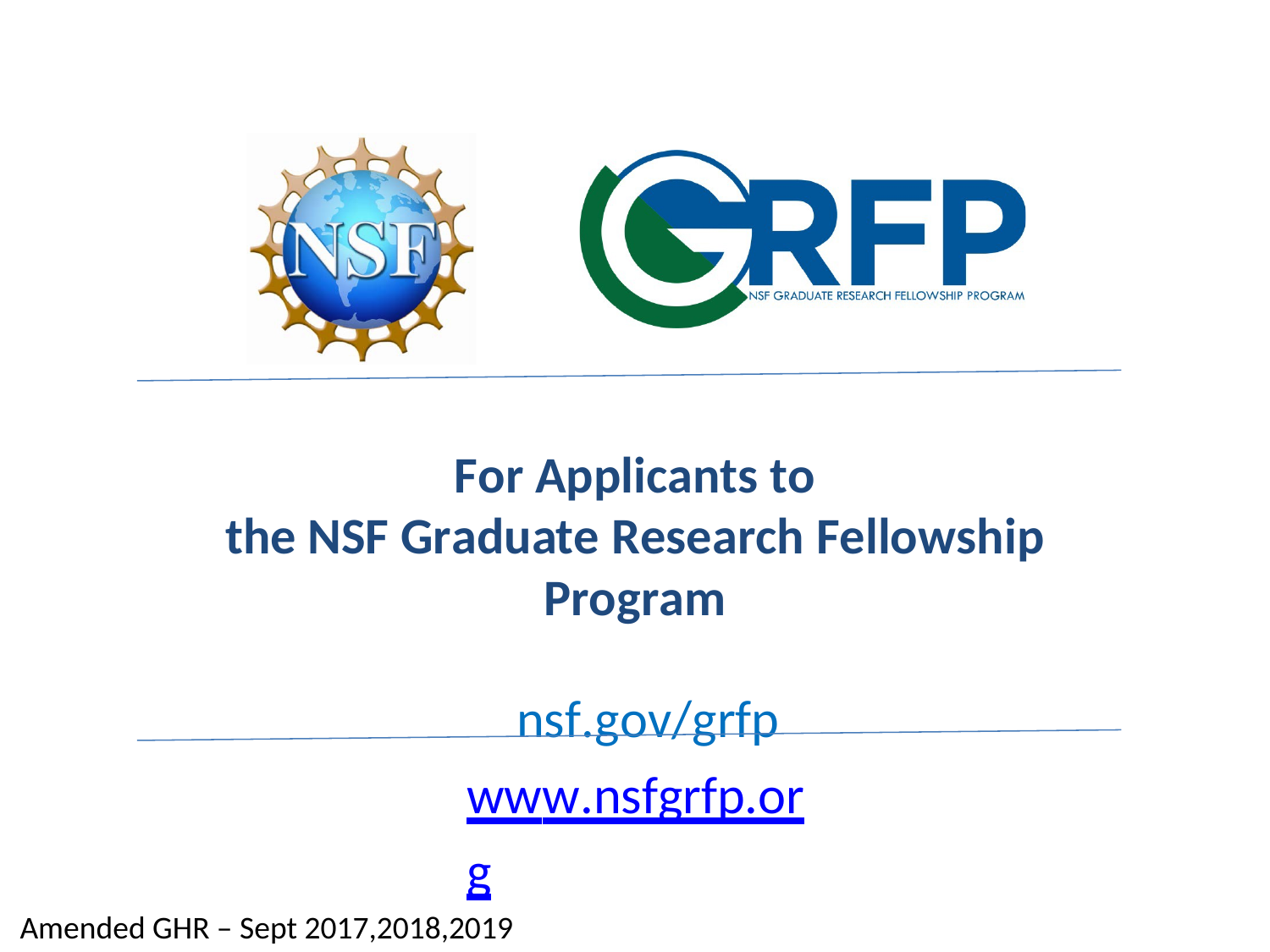

For Applicants to
the NSF Graduate Research Fellowship Program
nsf.gov/grfp www.nsfgrfp.org

Amended GHR – Sept 2017,2018,2019